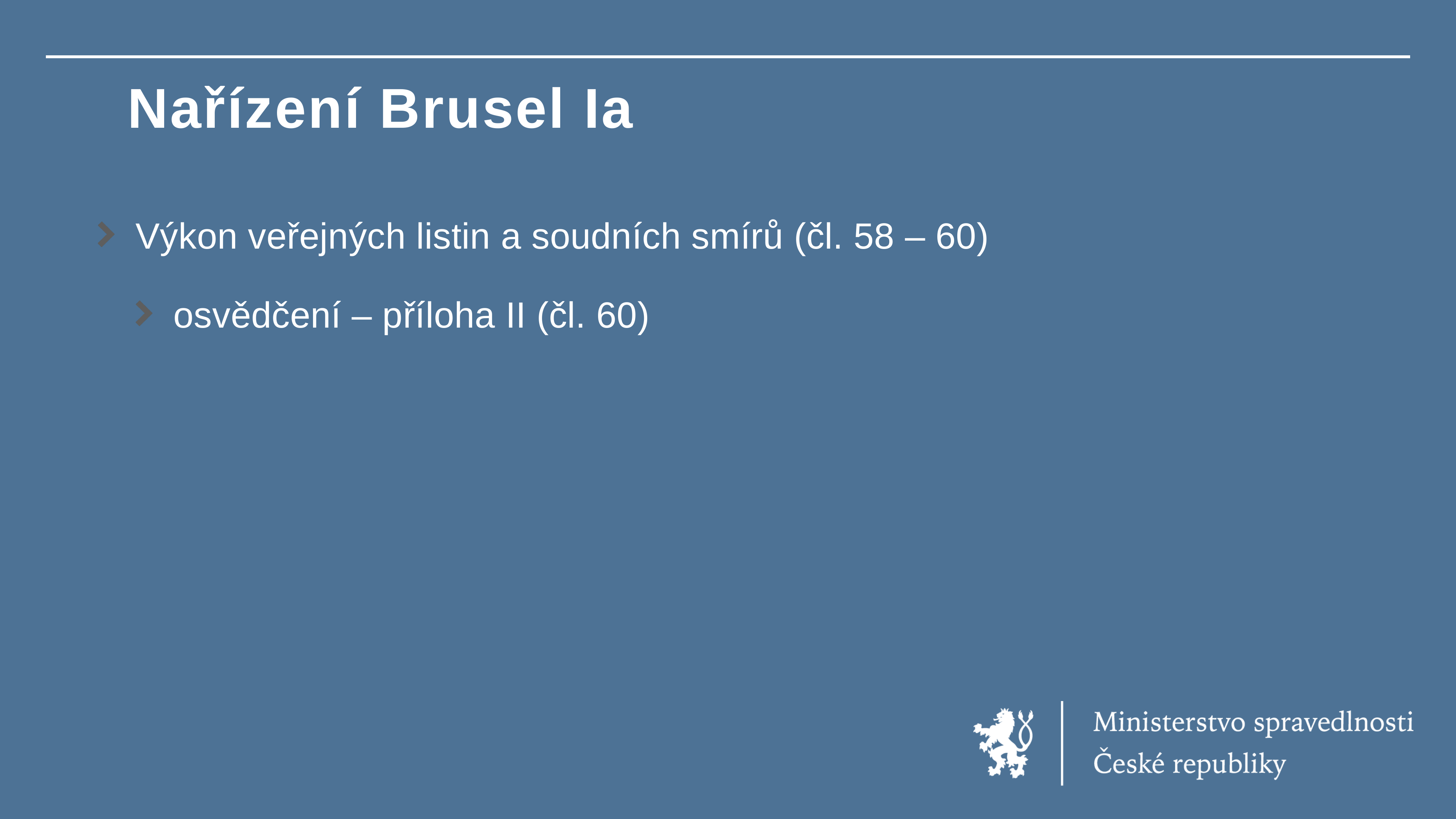

# Nařízení Brusel Ia
Výkon veřejných listin a soudních smírů (čl. 58 – 60)
osvědčení – příloha II (čl. 60)